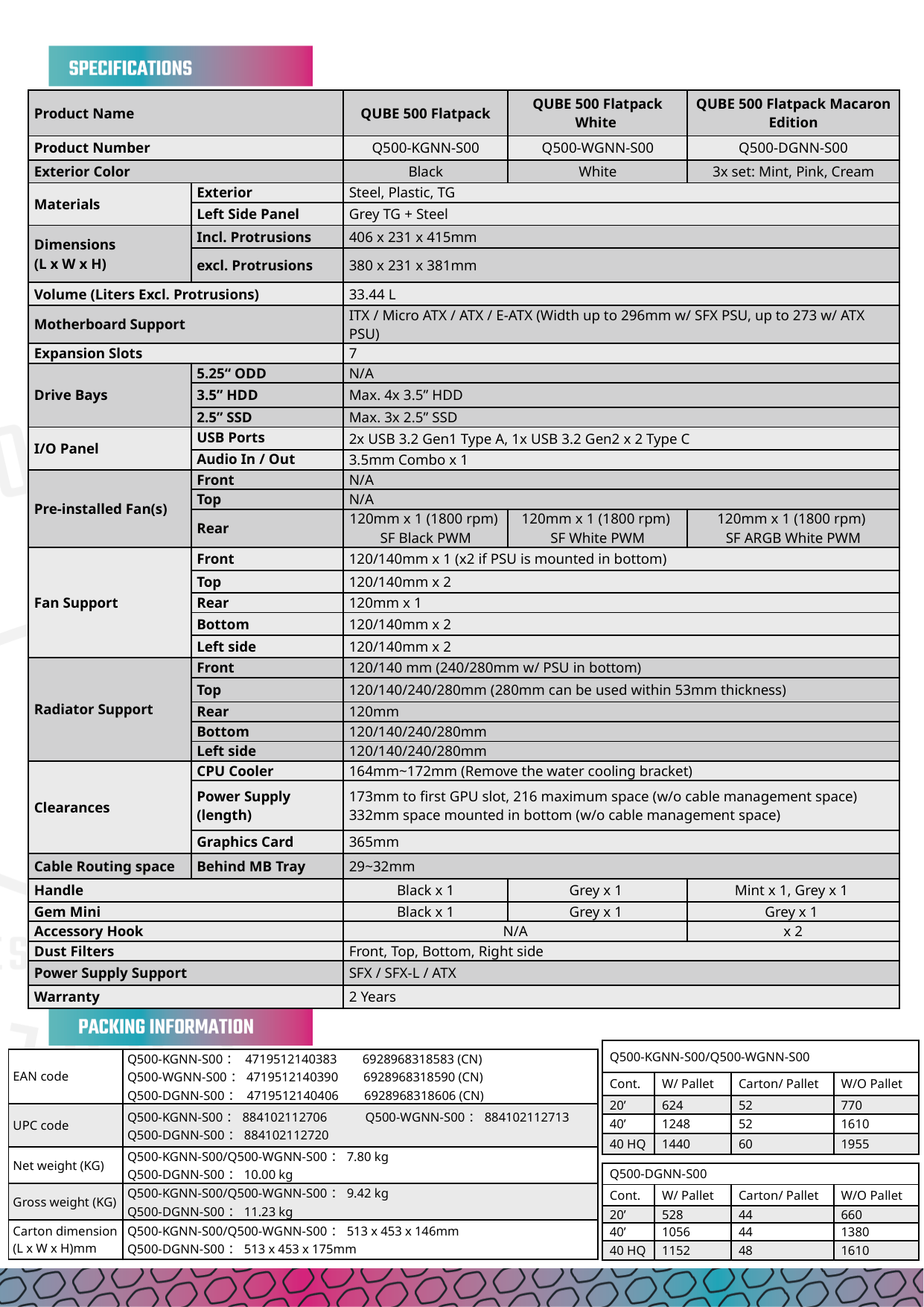

| Product Name |  | QUBE 500 Flatpack | QUBE 500 Flatpack White | QUBE 500 Flatpack Macaron Edition |
| --- | --- | --- | --- | --- |
| Product Number |  | Q500-KGNN-S00 | Q500-WGNN-S00 | Q500-DGNN-S00 |
| Exterior Color |  | Black | White | 3x set: Mint, Pink, Cream |
| Materials | Exterior | Steel, Plastic, TG |  |  |
|  | Left Side Panel | Grey TG + Steel |  |  |
| Dimensions (L x W x H) | Incl. Protrusions | 406 x 231 x 415mm |  |  |
|  | excl. Protrusions | 380 x 231 x 381mm |  |  |
| Volume (Liters Excl. Protrusions) |  | 33.44 L |  |  |
| Motherboard Support |  | ITX / Micro ATX / ATX / E-ATX (Width up to 296mm w/ SFX PSU, up to 273 w/ ATX PSU) |  |  |
| Expansion Slots |  | 7 |  |  |
| Drive Bays | 5.25“ ODD | N/A |  |  |
|  | 3.5” HDD | Max. 4x 3.5” HDD |  |  |
|  | 2.5” SSD | Max. 3x 2.5” SSD |  |  |
| I/O Panel | USB Ports | 2x USB 3.2 Gen1 Type A, 1x USB 3.2 Gen2 x 2 Type C |  |  |
|  | Audio In / Out | 3.5mm Combo x 1 |  |  |
| Pre-installed Fan(s) | Front | N/A |  |  |
|  | Top | N/A |  |  |
|  | Rear | 120mm x 1 (1800 rpm) SF Black PWM | 120mm x 1 (1800 rpm) SF White PWM | 120mm x 1 (1800 rpm) SF ARGB White PWM |
| Fan Support | Front | 120/140mm x 1 (x2 if PSU is mounted in bottom) |  |  |
|  | Top | 120/140mm x 2 |  |  |
|  | Rear | 120mm x 1 |  |  |
|  | Bottom | 120/140mm x 2 |  |  |
|  | Left side | 120/140mm x 2 |  |  |
| Radiator Support | Front | 120/140 mm (240/280mm w/ PSU in bottom) |  |  |
|  | Top | 120/140/240/280mm (280mm can be used within 53mm thickness) |  |  |
|  | Rear | 120mm |  |  |
|  | Bottom | 120/140/240/280mm |  |  |
|  | Left side | 120/140/240/280mm |  |  |
| Clearances | CPU Cooler | 164mm~172mm (Remove the water cooling bracket) |  |  |
|  | Power Supply (length) | 173mm to first GPU slot, 216 maximum space (w/o cable management space) 332mm space mounted in bottom (w/o cable management space) |  |  |
|  | Graphics Card | 365mm |  |  |
| Cable Routing space | Behind MB Tray | 29~32mm |  |  |
| Handle |  | Black x 1 | Grey x 1 | Mint x 1, Grey x 1 |
| Gem Mini |  | Black x 1 | Grey x 1 | Grey x 1 |
| Accessory Hook |  | N/A |  | x 2 |
| Dust Filters |  | Front, Top, Bottom, Right side |  |  |
| Power Supply Support |  | SFX / SFX-L / ATX |  |  |
| Warranty |  | 2 Years |  |  |

| Q500-KGNN-S00/Q500-WGNN-S00 |  |  |  |
| --- | --- | --- | --- |
| Cont. | W/ Pallet | Carton/ Pallet | W/O Pallet |
| 20’ | 624 | 52 | 770 |
| 40’ | 1248 | 52 | 1610 |
| 40 HQ | 1440 | 60 | 1955 |
| EAN code | Q500-KGNN-S00： 4719512140383 6928968318583 (CN) Q500-WGNN-S00：4719512140390 6928968318590 (CN) Q500-DGNN-S00： 4719512140406 6928968318606 (CN) |
| --- | --- |
| UPC code | Q500-KGNN-S00：884102112706 Q500-WGNN-S00：884102112713 Q500-DGNN-S00：884102112720 |
| Net weight (KG) | Q500-KGNN-S00/Q500-WGNN-S00：7.80 kg Q500-DGNN-S00：10.00 kg |
| Gross weight (KG) | Q500-KGNN-S00/Q500-WGNN-S00：9.42 kg Q500-DGNN-S00：11.23 kg |
| Carton dimension (L x W x H)mm | Q500-KGNN-S00/Q500-WGNN-S00：513 x 453 x 146mm Q500-DGNN-S00：513 x 453 x 175mm |
| Q500-DGNN-S00 |  |  |  |
| --- | --- | --- | --- |
| Cont. | W/ Pallet | Carton/ Pallet | W/O Pallet |
| 20’ | 528 | 44 | 660 |
| 40’ | 1056 | 44 | 1380 |
| 40 HQ | 1152 | 48 | 1610 |